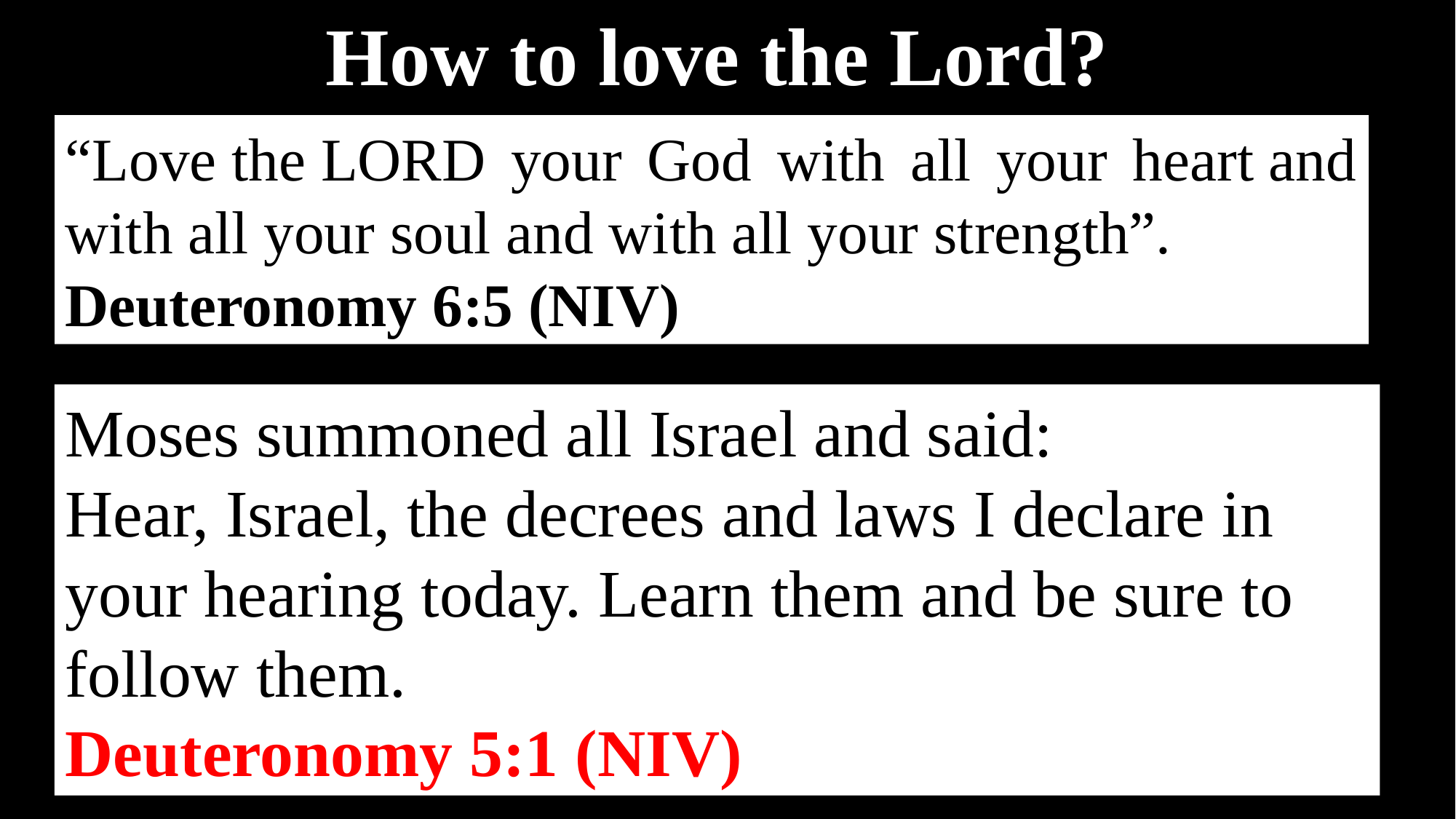

How to love the Lord?
“Love the LORD your God with all your heart and with all your soul and with all your strength”.
Deuteronomy 6:5 (NIV)
Moses summoned all Israel and said:
Hear, Israel, the decrees and laws I declare in your hearing today. Learn them and be sure to follow them.
Deuteronomy 5:1 (NIV)